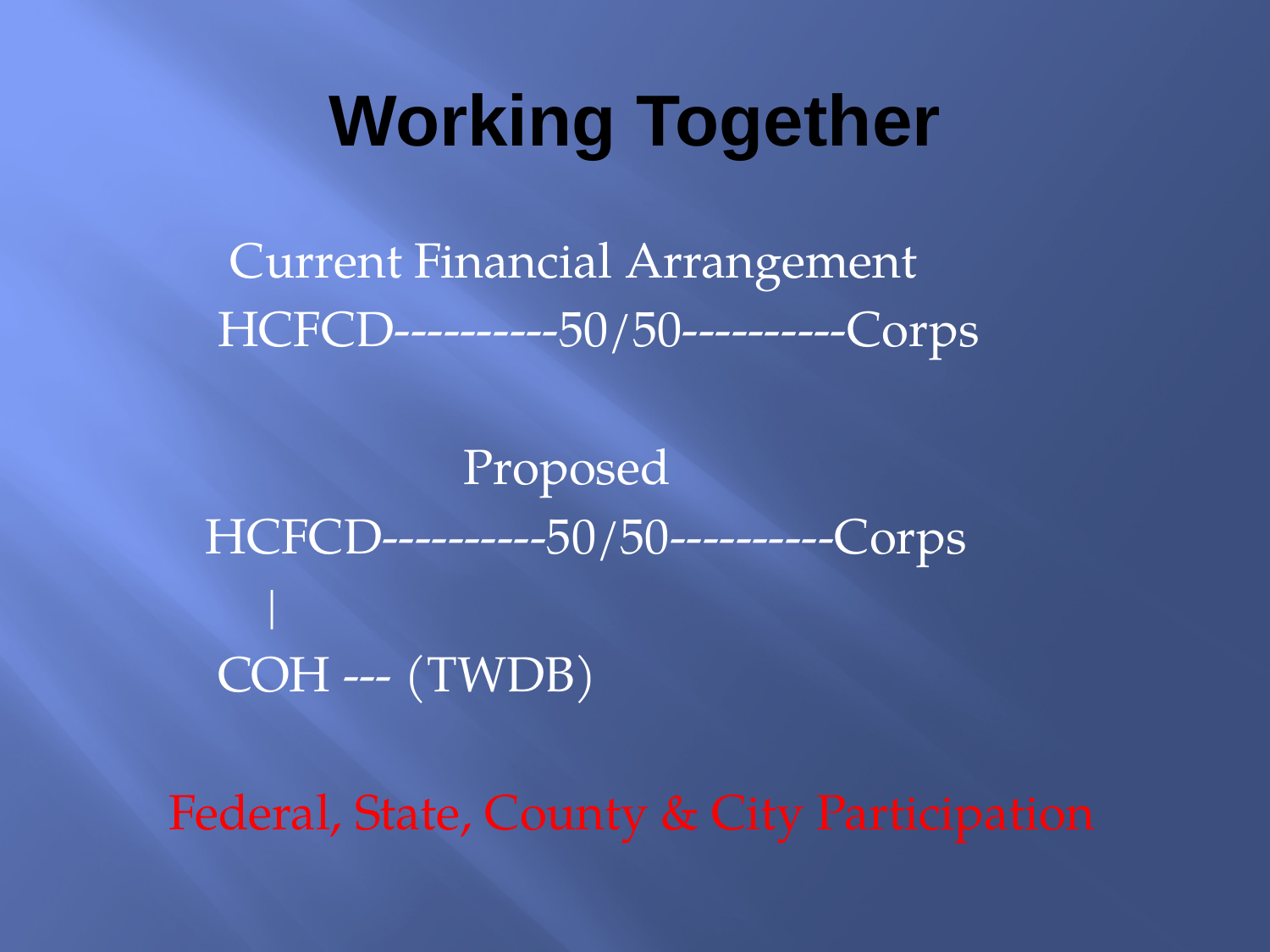

# Working Together
           Current Financial Arrangement
          HCFCD----------50/50----------Corps

                              Proposed
         HCFCD----------50/50----------Corps
              |
          COH --- (TWDB)

      Federal, State, County & City Participation